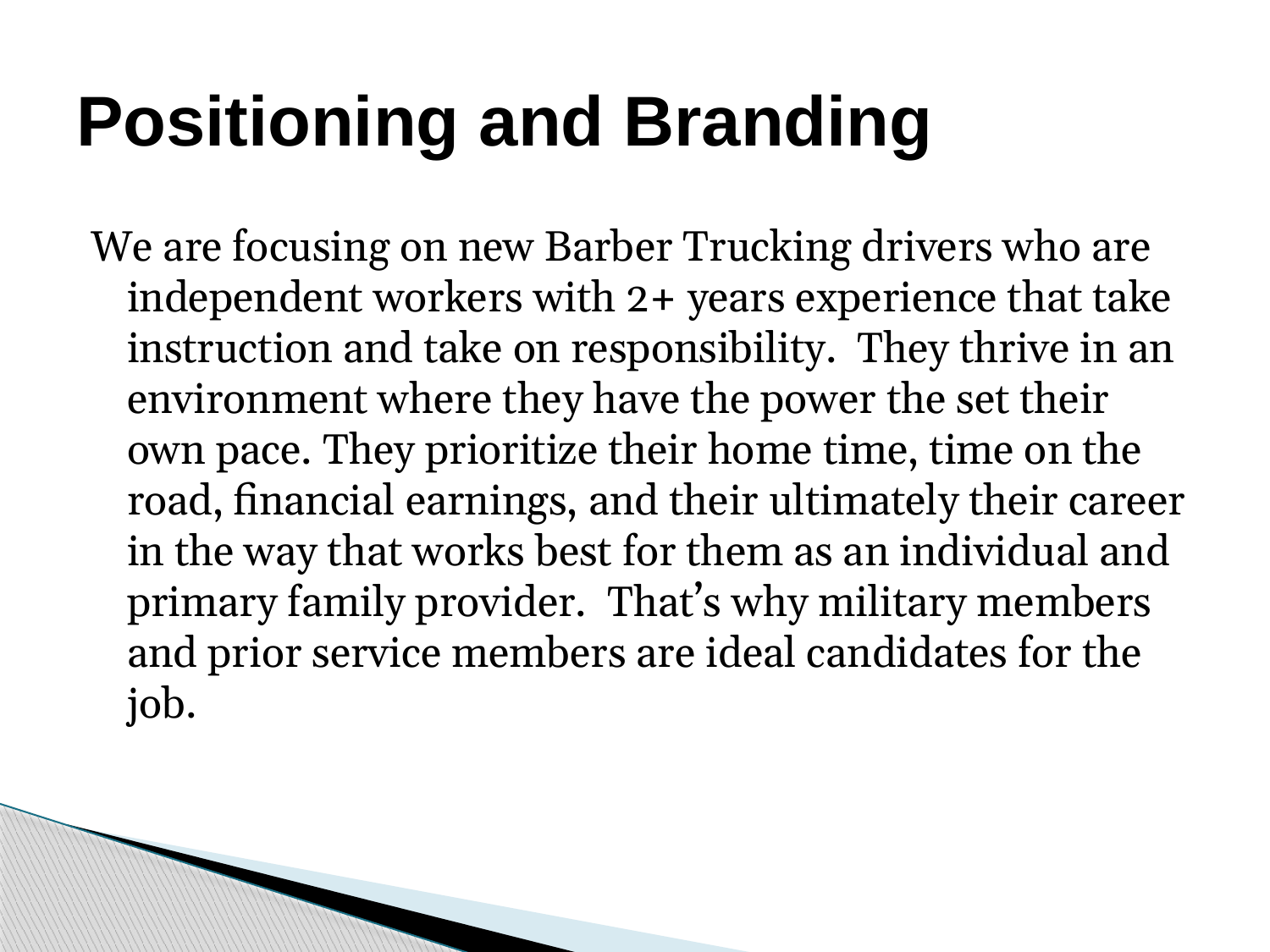

# Positioning and Branding
We are focusing on new Barber Trucking drivers who are independent workers with 2+ years experience that take instruction and take on responsibility.  They thrive in an environment where they have the power the set their own pace. They prioritize their home time, time on the road, financial earnings, and their ultimately their career in the way that works best for them as an individual and primary family provider.  That’s why military members and prior service members are ideal candidates for the job.